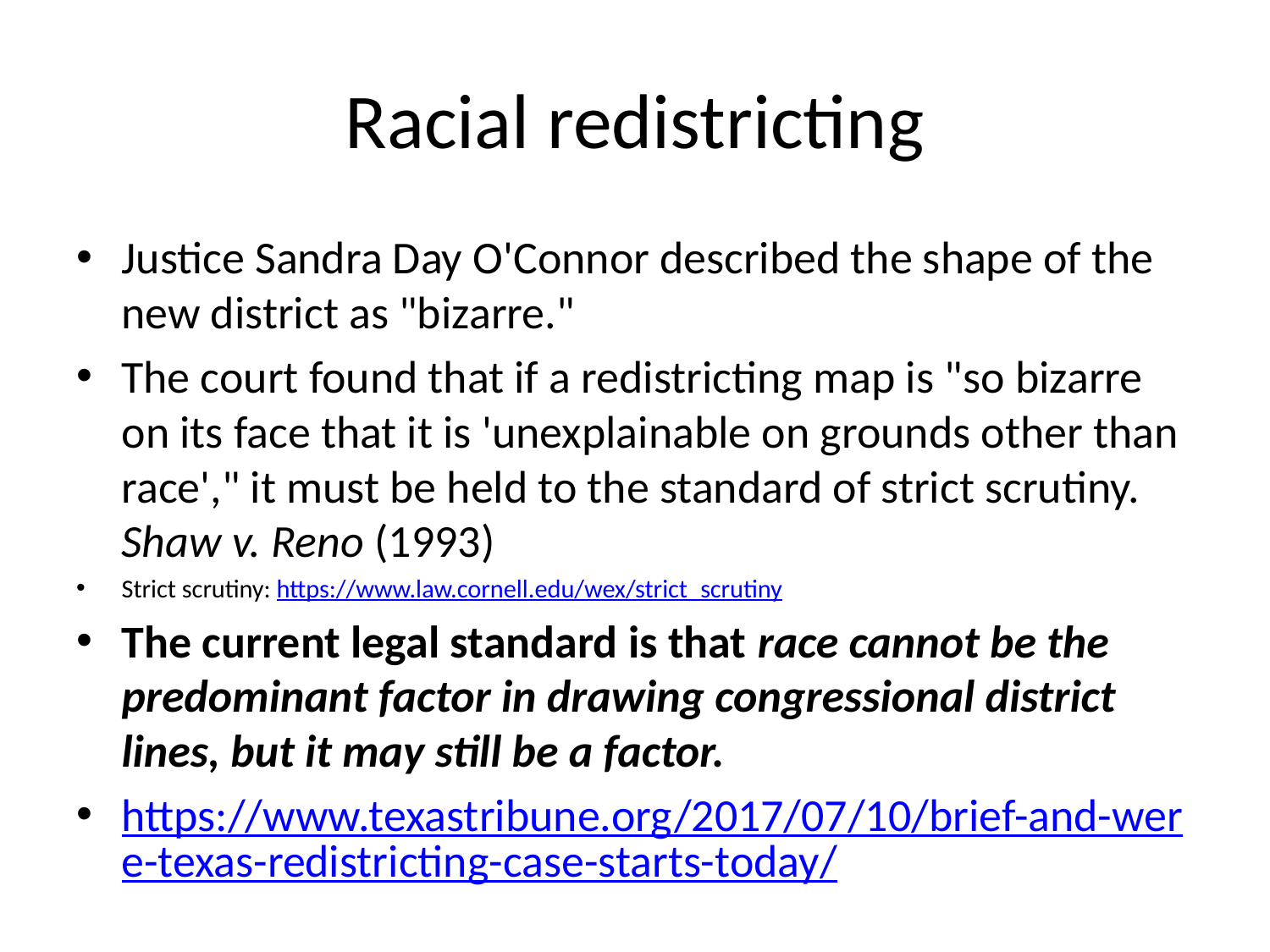

# Racial redistricting
Justice Sandra Day O'Connor described the shape of the new district as "bizarre."
The court found that if a redistricting map is "so bizarre on its face that it is 'unexplainable on grounds other than race'," it must be held to the standard of strict scrutiny.  Shaw v. Reno (1993)
Strict scrutiny: https://www.law.cornell.edu/wex/strict_scrutiny
The current legal standard is that race cannot be the predominant factor in drawing congressional district lines, but it may still be a factor.
https://www.texastribune.org/2017/07/10/brief-and-were-texas-redistricting-case-starts-today/